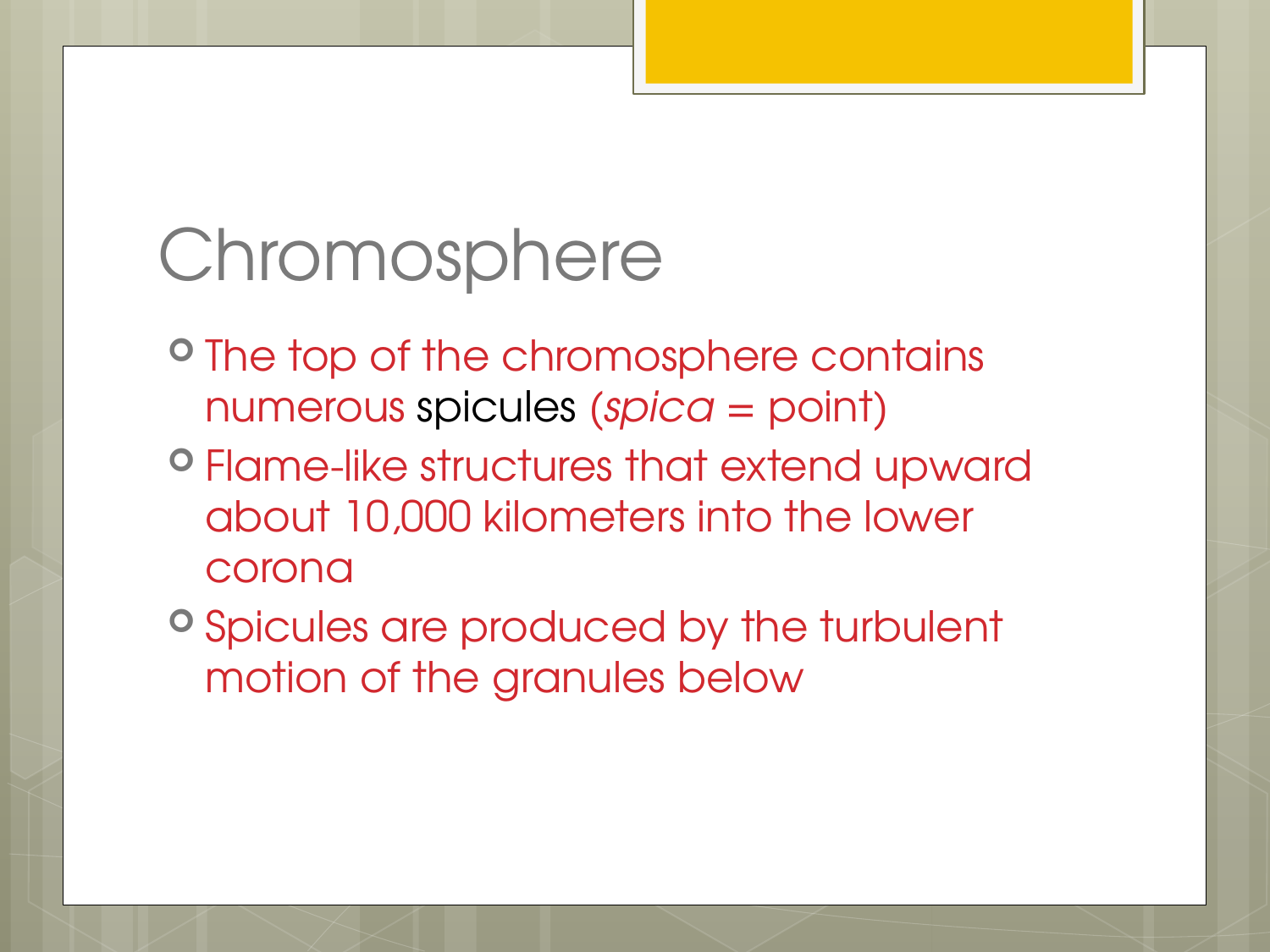

# Chromosphere
The top of the chromosphere contains numerous spicules (spica = point)
Flame-like structures that extend upward about 10,000 kilometers into the lower corona
Spicules are produced by the turbulent motion of the granules below